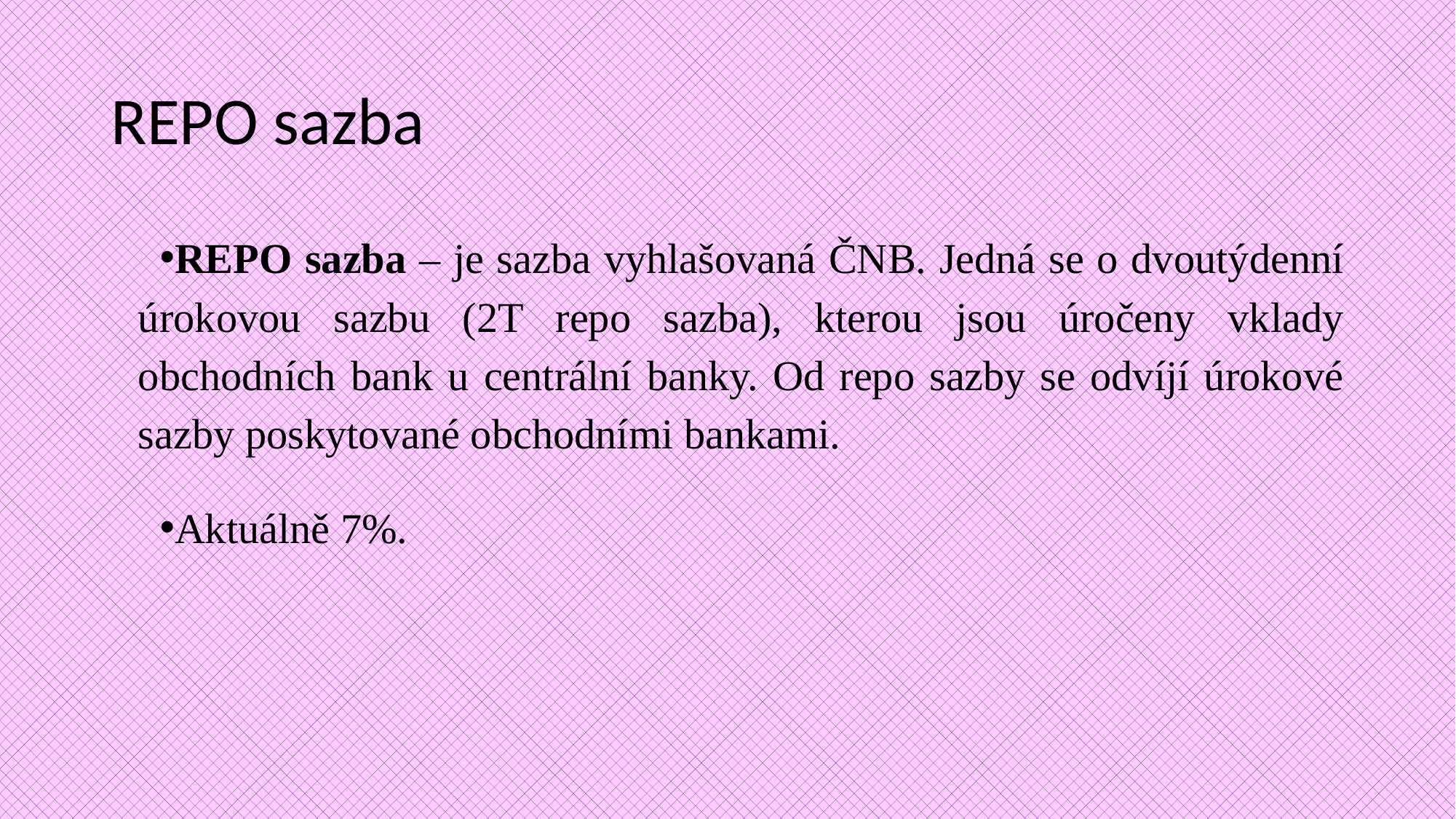

# REPO sazba
REPO sazba – je sazba vyhlašovaná ČNB. Jedná se o dvoutýdenní úrokovou sazbu (2T repo sazba), kterou jsou úročeny vklady obchodních bank u centrální banky. Od repo sazby se odvíjí úrokové sazby poskytované obchodními bankami.
Aktuálně 7%.